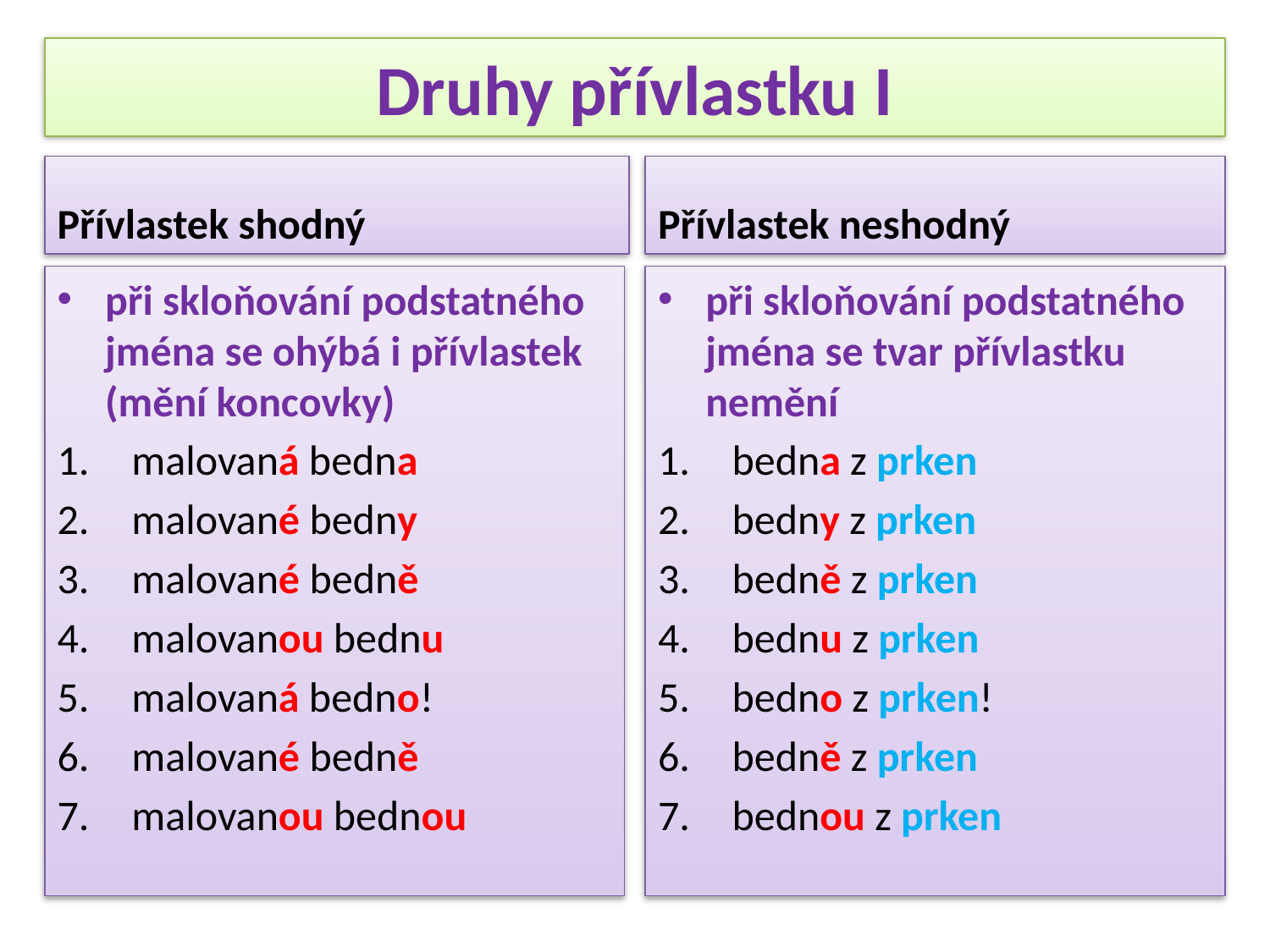

# Druhy přívlastku I
Přívlastek shodný
Přívlastek neshodný
při skloňování podstatného jména se ohýbá i přívlastek (mění koncovky)
malovaná bedna
malované bedny
malované bedně
malovanou bednu
malovaná bedno!
malované bedně
malovanou bednou

při skloňování podstatného jména se tvar přívlastku nemění
bedna z prken
bedny z prken
bedně z prken
bednu z prken
bedno z prken!
bedně z prken
bednou z prken